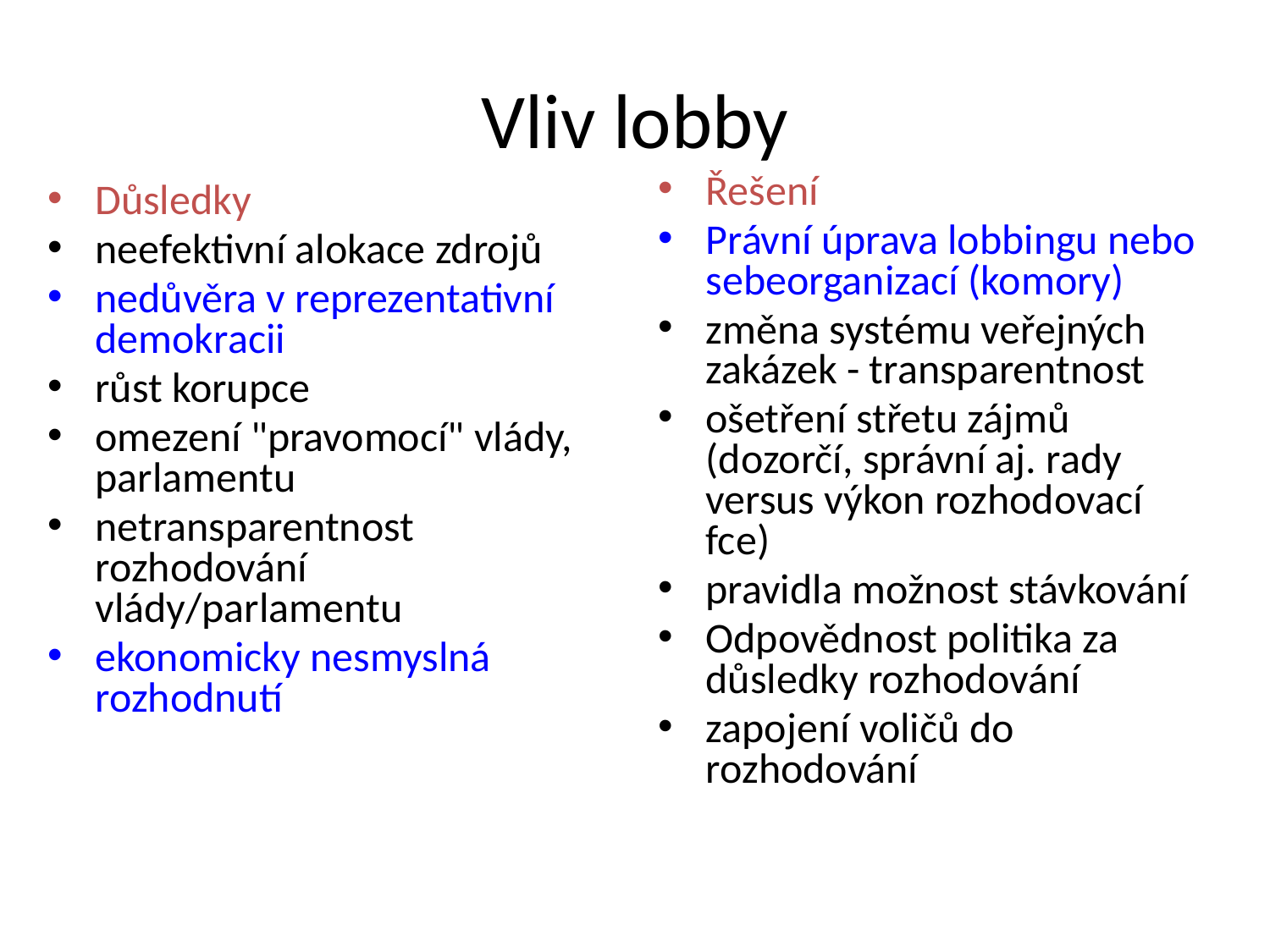

# Vliv lobby
Řešení
Právní úprava lobbingu nebo sebeorganizací (komory)
změna systému veřejných zakázek - transparentnost
ošetření střetu zájmů (dozorčí, správní aj. rady versus výkon rozhodovací fce)
pravidla možnost stávkování
Odpovědnost politika za důsledky rozhodování
zapojení voličů do rozhodování

Důsledky
neefektivní alokace zdrojů
nedůvěra v reprezentativní demokracii
růst korupce
omezení "pravomocí" vlády, parlamentu
netransparentnost rozhodování vlády/parlamentu
ekonomicky nesmyslná rozhodnutí